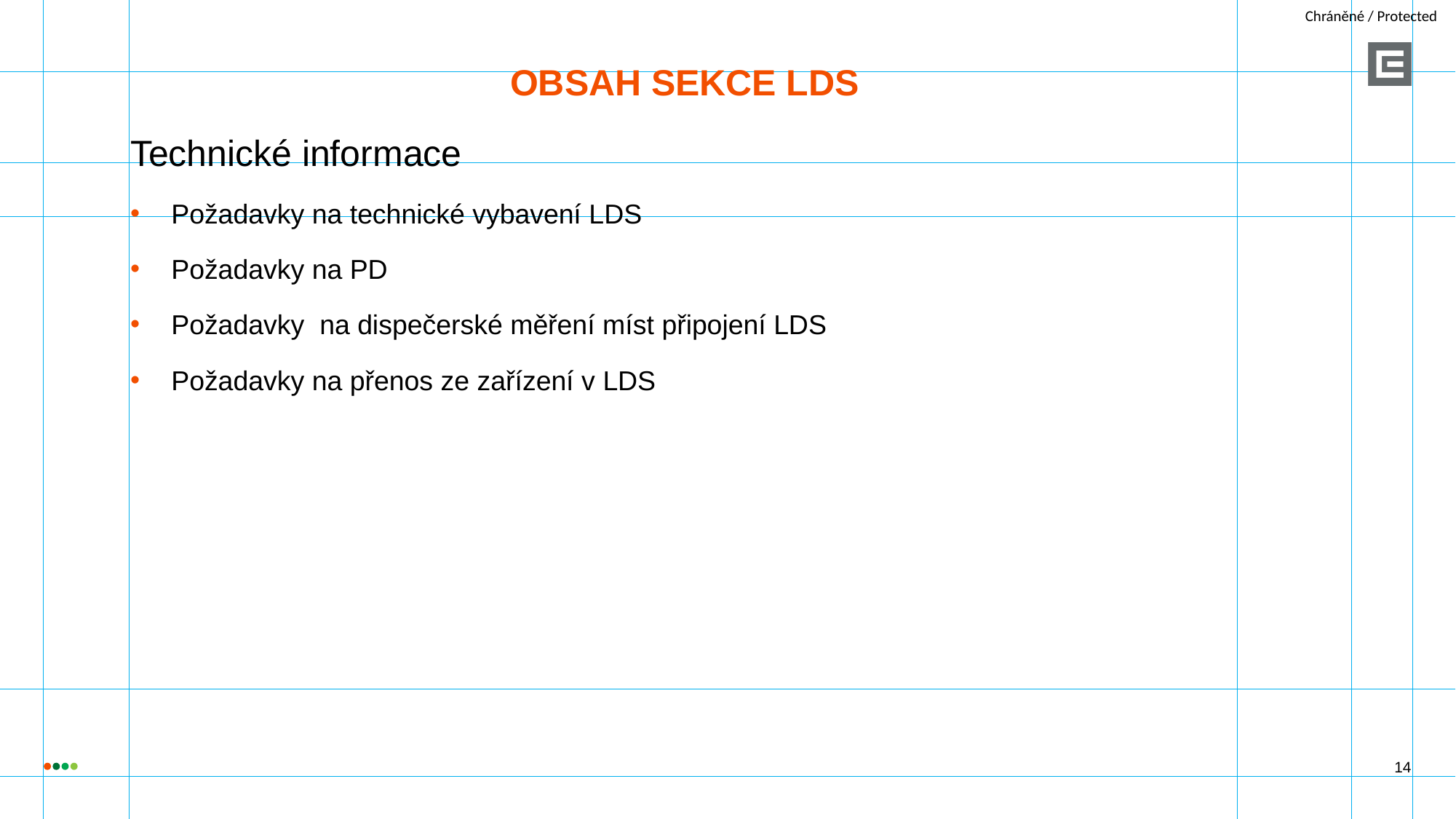

# Obsah sekce LDS
Technické informace
Požadavky na technické vybavení LDS
Požadavky na PD
Požadavky  na dispečerské měření míst připojení LDS
Požadavky na přenos ze zařízení v LDS

14